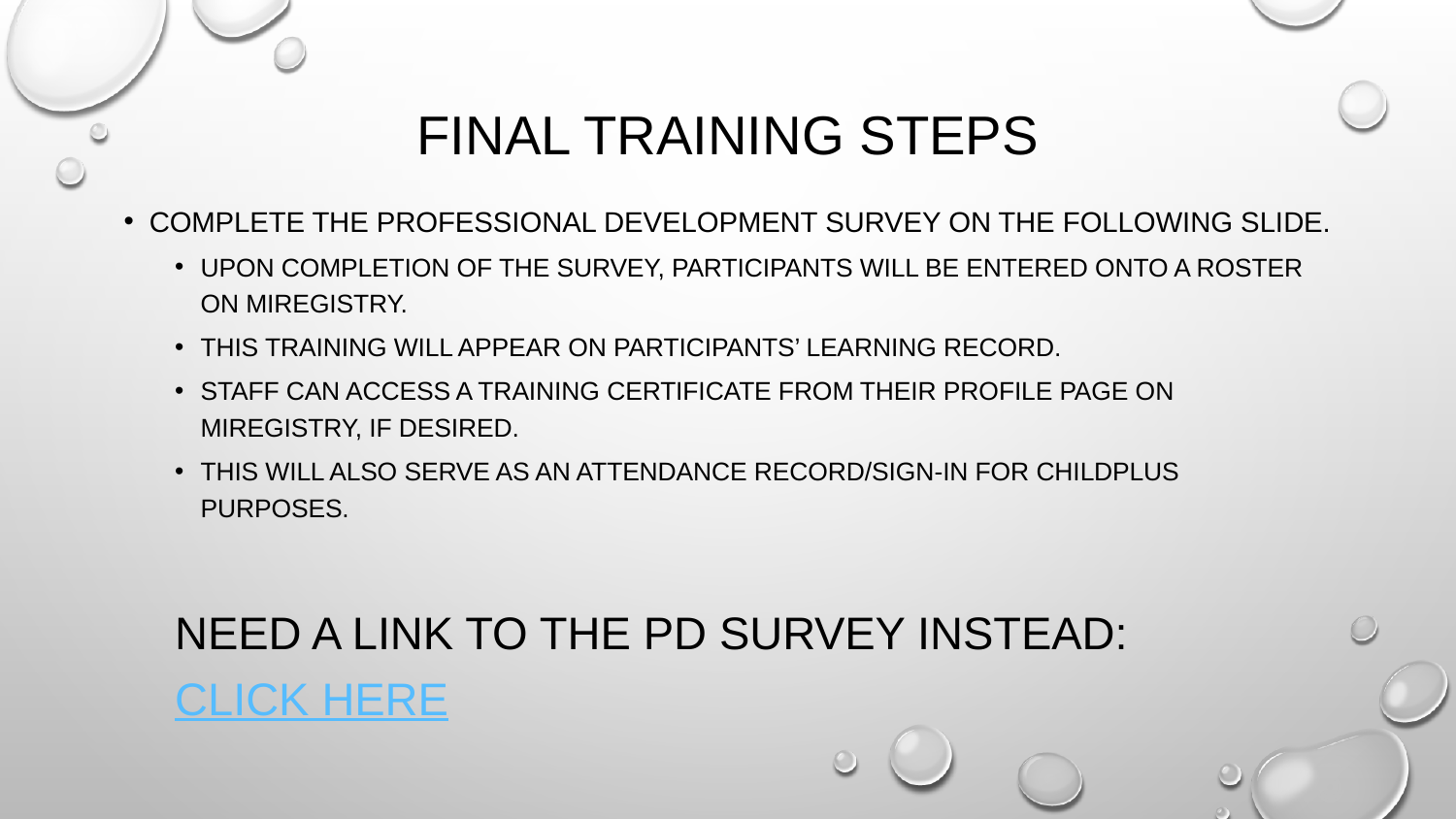

# Final training steps
Complete the Professional Development Survey on the following slide.
Upon completion of the survey, participants will be entered onto a roster on MiRegistry.
This training will appear on participants’ learning record.
Staff can access a training certificate from their profile page on MiRegistry, if desired.
This will also serve as an attendance record/sign-in for childplus purposes.

Need a link to the PD Survey instead: CLICK HERE